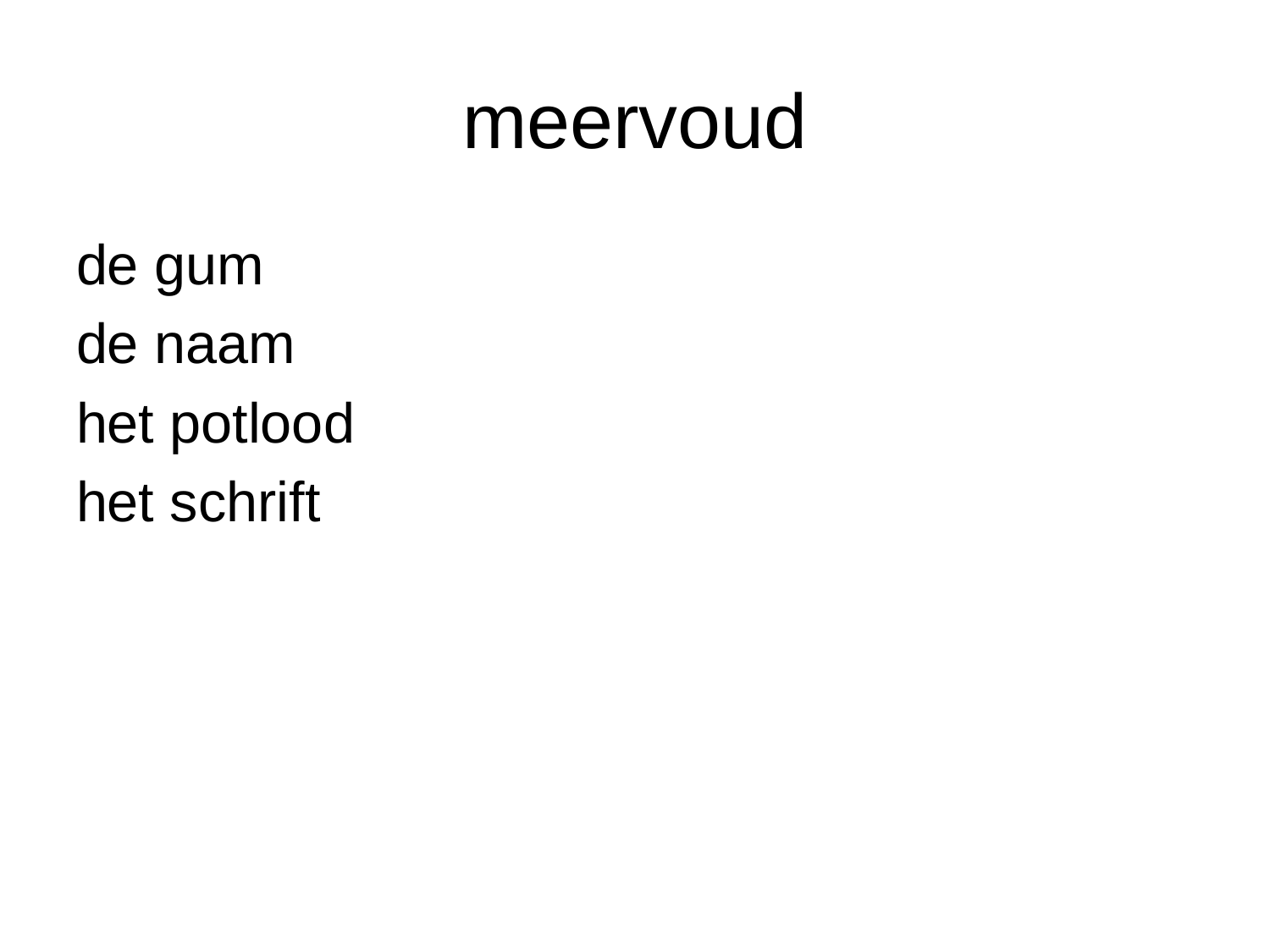

# meervoud
de gum
de naam
het potlood
het schrift